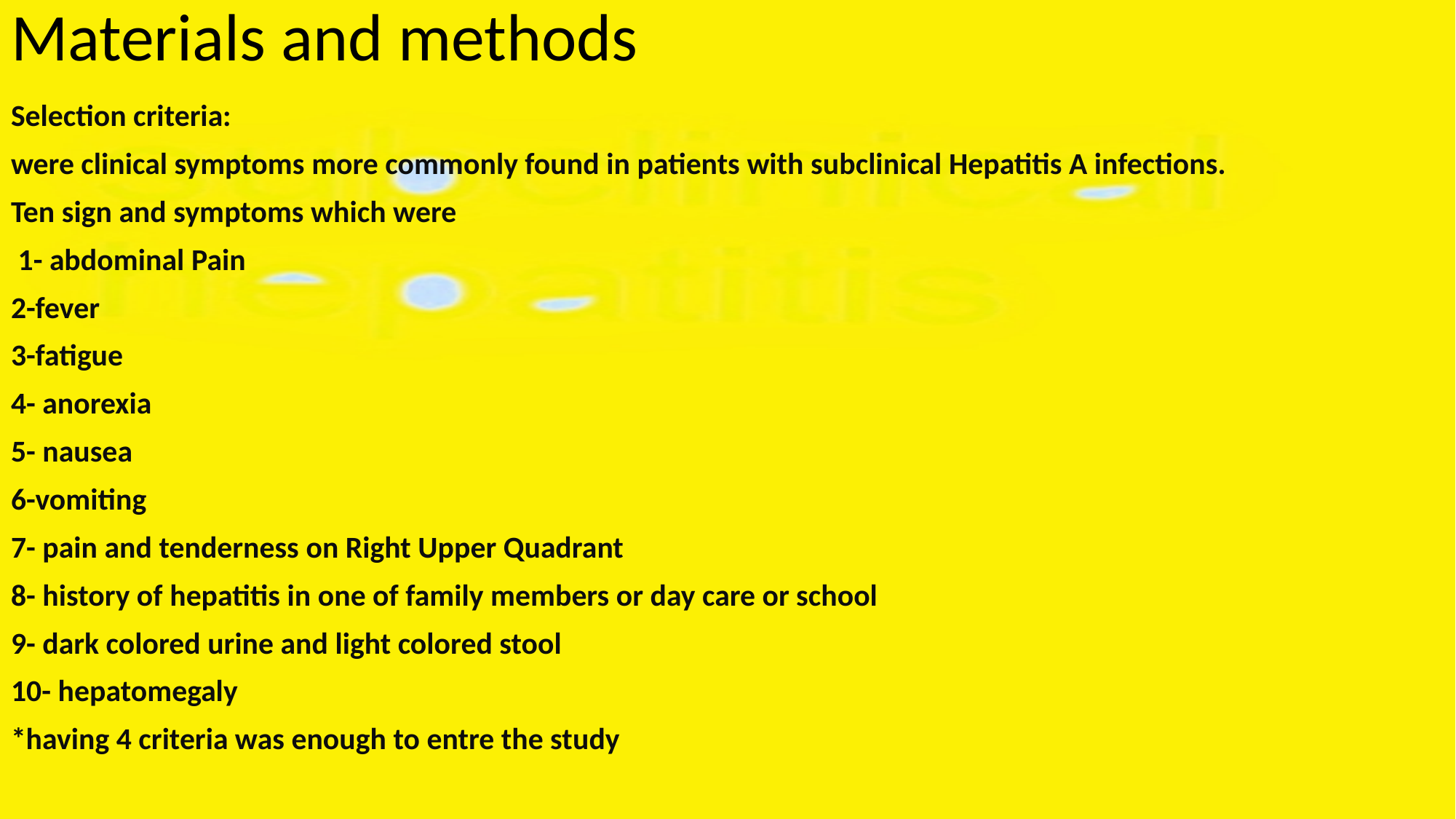

# Materials and methods
Selection criteria:
were clinical symptoms more commonly found in patients with subclinical Hepatitis A infections.
Ten sign and symptoms which were
 1- abdominal Pain
2-fever
3-fatigue
4- anorexia
5- nausea
6-vomiting
7- pain and tenderness on Right Upper Quadrant
8- history of hepatitis in one of family members or day care or school
9- dark colored urine and light colored stool
10- hepatomegaly
*having 4 criteria was enough to entre the study